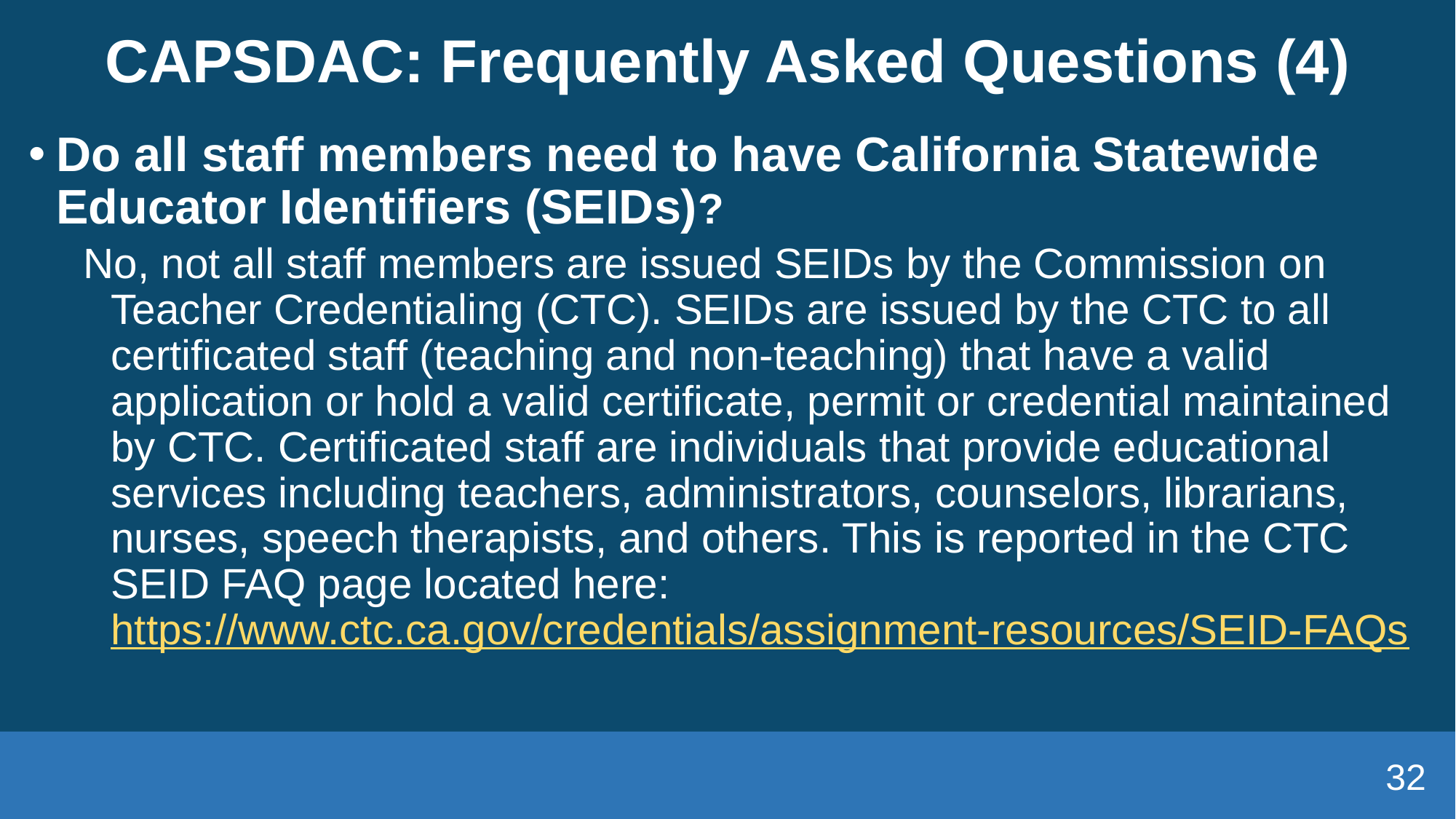

# CAPSDAC: Frequently Asked Questions (4)
Do all staff members need to have California Statewide Educator Identifiers (SEIDs)?
No, not all staff members are issued SEIDs by the Commission on Teacher Credentialing (CTC). SEIDs are issued by the CTC to all certificated staff (teaching and non-teaching) that have a valid application or hold a valid certificate, permit or credential maintained by CTC. Certificated staff are individuals that provide educational services including teachers, administrators, counselors, librarians, nurses, speech therapists, and others. This is reported in the CTC SEID FAQ page located here: https://www.ctc.ca.gov/credentials/assignment-resources/SEID-FAQs
32